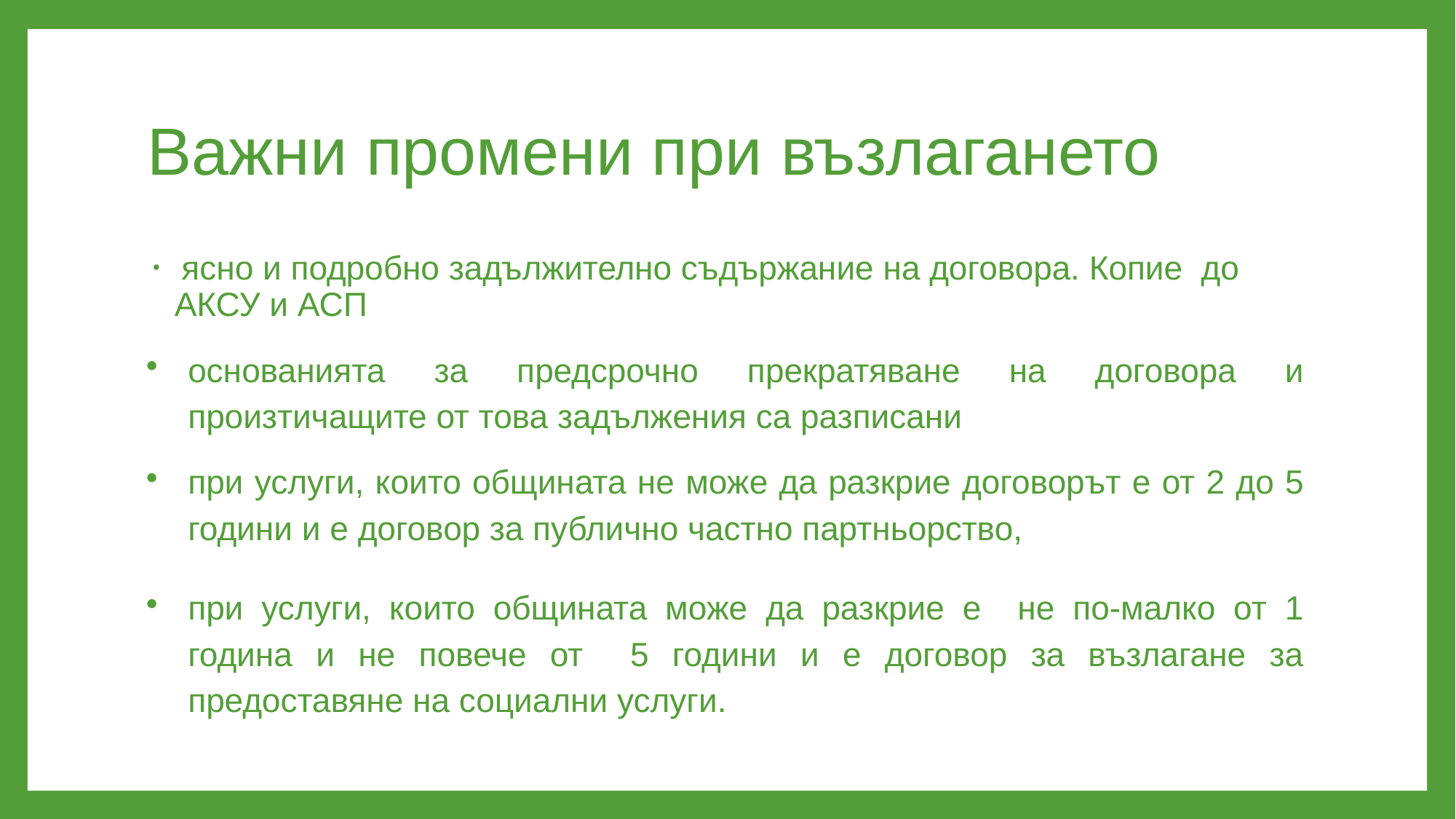

# Важни промени при възлагането
 ясно и подробно задължително съдържание на договора. Копие  до АКСУ и АСП
основанията за предсрочно прекратяване на договора и произтичащите от това задължения са разписани
при услуги, които общината не може да разкрие договорът е от 2 до 5 години и е договор за публично частно партньорство,
при услуги, които общината може да разкрие е  не по-малко от 1 година и не повече от  5 години и е договор за възлагане за предоставяне на социални услуги.